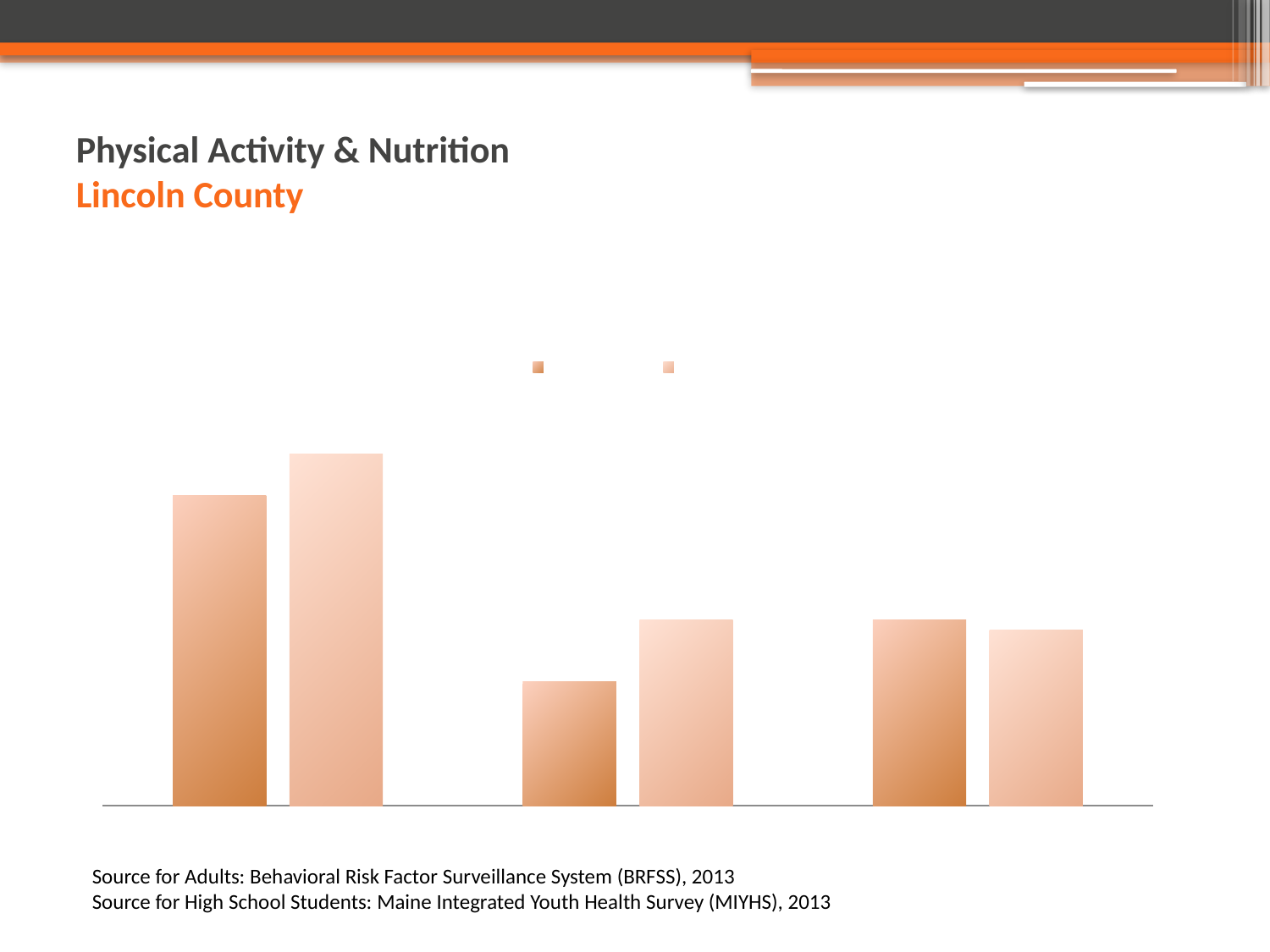

# Physical Activity & Nutrition Lincoln County

### Chart: Selected Measures on Nutrition: Lincoln County

| Category | Lincoln County | Maine |
|---|---|---|
| Fruit Consumption among Adults (<1/day) | 0.3 | 0.34 |
| Vegetable Consumption among Adults (<1/day) | 0.12 | 0.18 |
| Fruit & Vegetable Consumption - High School Students | 0.18 | 0.17 |
Source for Adults: Behavioral Risk Factor Surveillance System (BRFSS), 2013
Source for High School Students: Maine Integrated Youth Health Survey (MIYHS), 2013